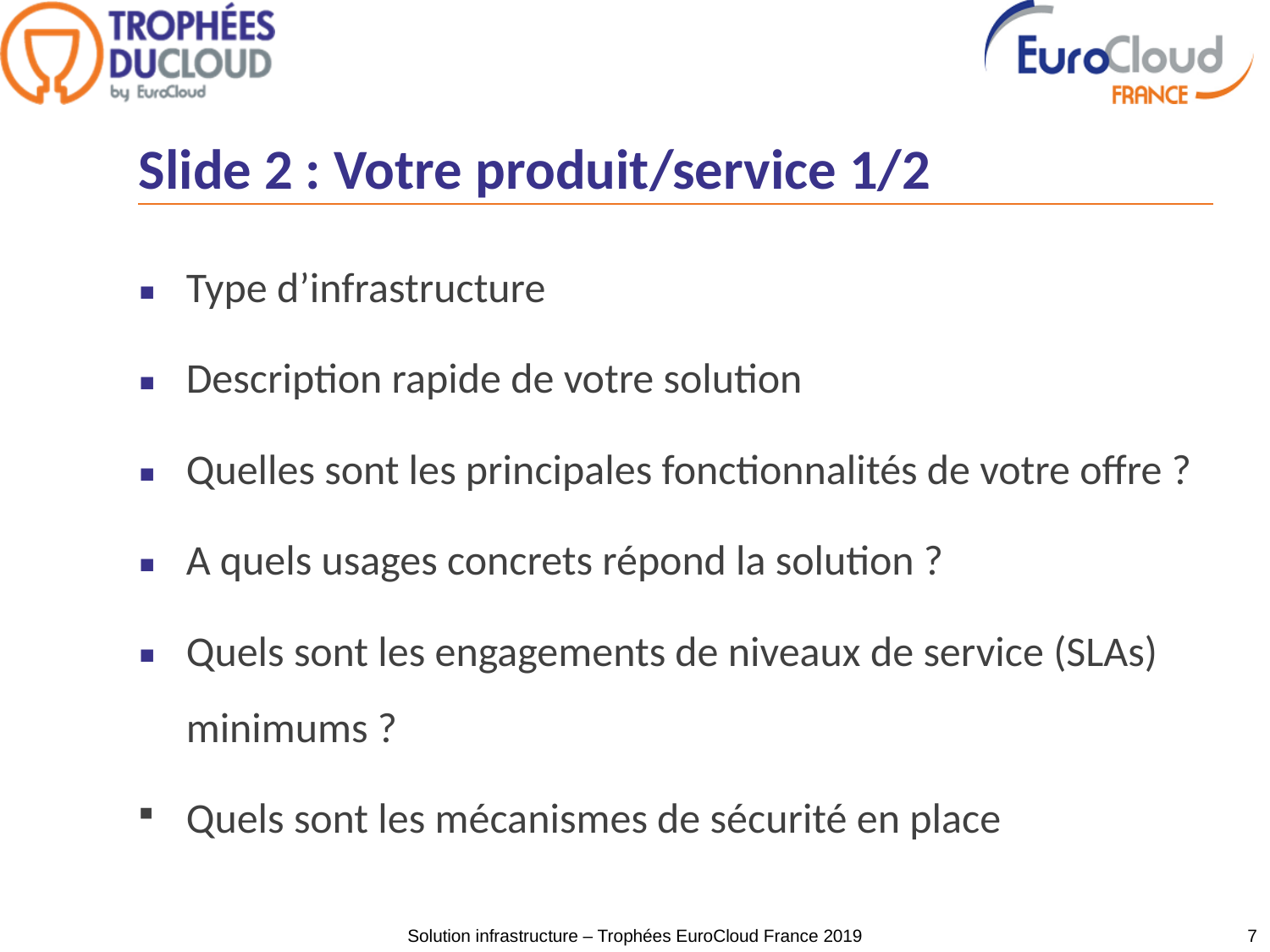

# Slide 2 : Votre produit/service 1/2
Type d’infrastructure
Description rapide de votre solution
Quelles sont les principales fonctionnalités de votre offre ?
A quels usages concrets répond la solution ?
Quels sont les engagements de niveaux de service (SLAs) minimums ?
Quels sont les mécanismes de sécurité en place